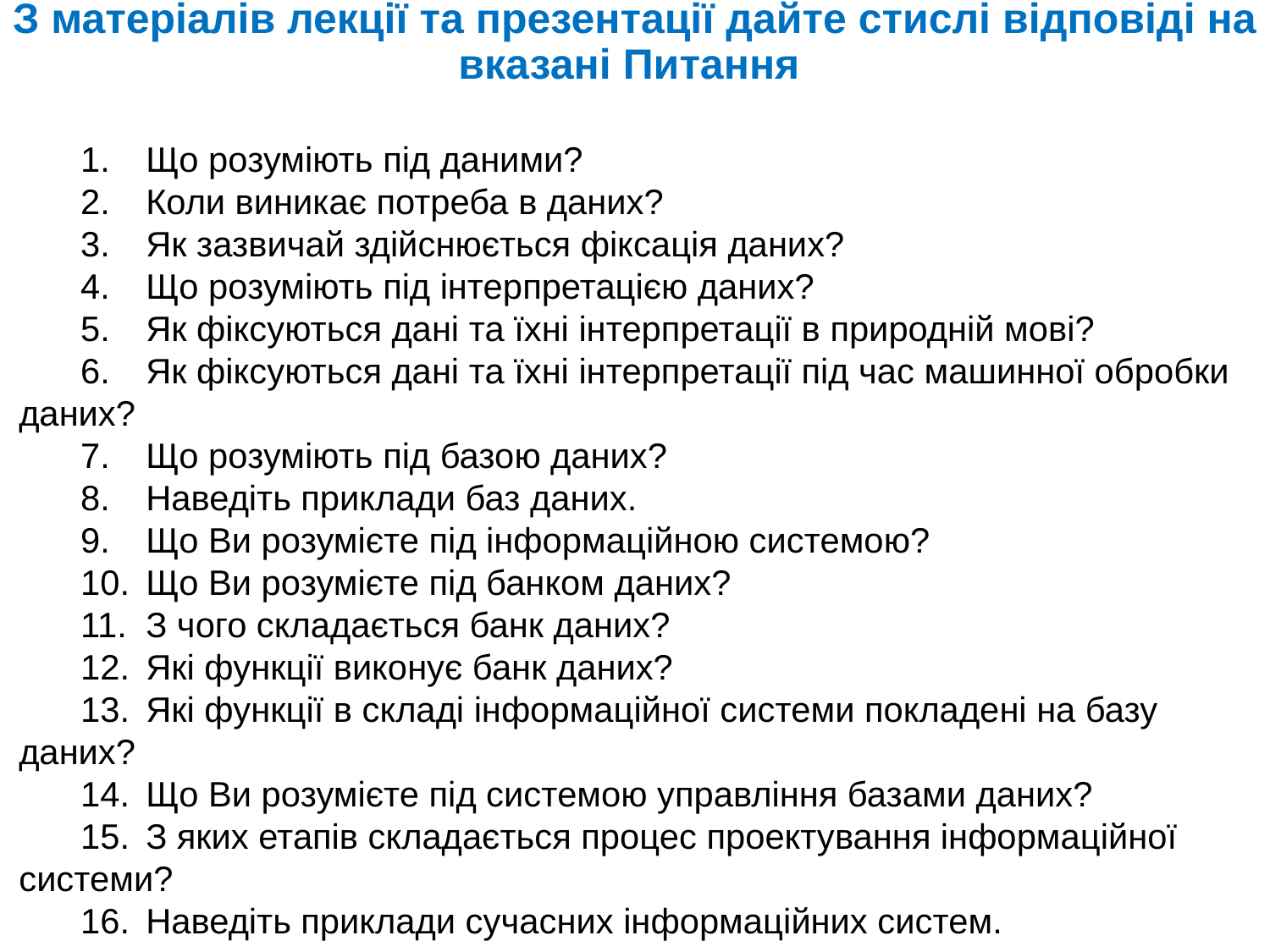

# З матеріалів лекції та презентації дайте стислі відповіді на вказані Питання

1.	Що розуміють під даними?
2.	Коли виникає потреба в даних?
3.	Як зазвичай здійснюється фіксація даних?
4.	Що розуміють під інтерпретацією даних?
5.	Як фіксуються дані та їхні інтерпретації в природній мові?
6.	Як фіксуються дані та їхні інтерпретації під час машинної обробки даних?
7.	Що розуміють під базою даних?
8.	Наведіть приклади баз даних.
9.	Що Ви розумієте під інформаційною системою?
10.	Що Ви розумієте під банком даних?
11.	З чого складається банк даних?
12.	Які функції виконує банк даних?
13.	Які функції в складі інформаційної системи покладені на базу даних?
14.	Що Ви розумієте під системою управління базами даних?
15.	З яких етапів складається процес проектування інформаційної системи?
16.	Наведіть приклади сучасних інформаційних систем.